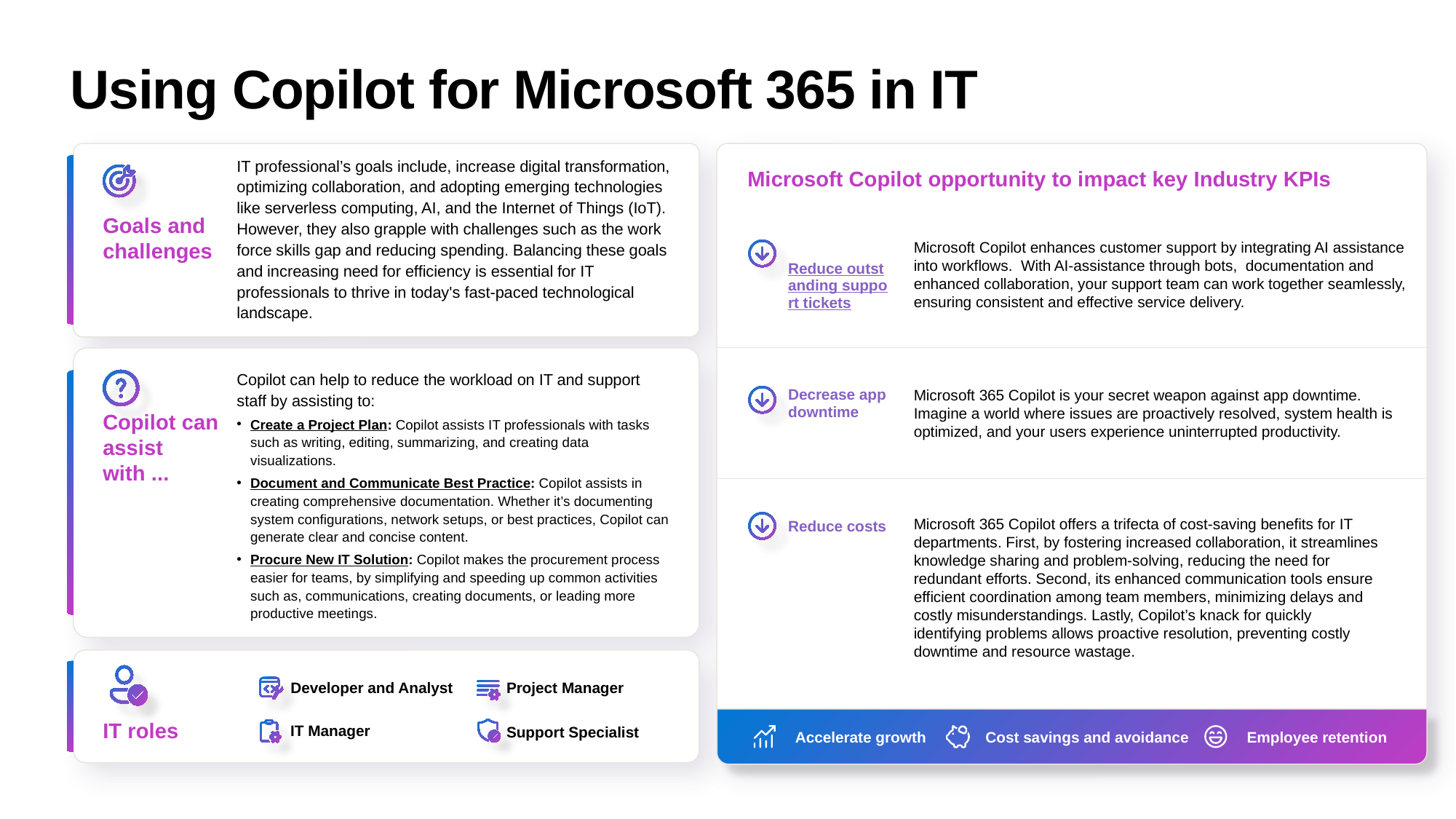

# Using Copilot for Microsoft 365 in IT

IT professional’s goals include, increase digital transformation, optimizing collaboration, and adopting emerging technologies like serverless computing, AI, and the Internet of Things (IoT). However, they also grapple with challenges such as the work force skills gap and reducing spending. Balancing these goals and increasing need for efficiency is essential for IT professionals to thrive in today's fast-paced technological landscape.
Microsoft Copilot opportunity to impact key Industry KPIs
Goals and challenges
Reduce outstanding support tickets
Microsoft Copilot enhances customer support by integrating AI assistance into workflows.  With AI-assistance through bots,  documentation and enhanced collaboration, your support team can work together seamlessly, ensuring consistent and effective service delivery.

Copilot can help to reduce the workload on IT and support staff by assisting to:
Create a Project Plan: Copilot assists IT professionals with tasks such as writing, editing, summarizing, and creating data visualizations.
Document and Communicate Best Practice: Copilot assists in creating comprehensive documentation. Whether it’s documenting system configurations, network setups, or best practices, Copilot can generate clear and concise content.
Procure New IT Solution: Copilot makes the procurement process easier for teams, by simplifying and speeding up common activities such as, communications, creating documents, or leading more productive meetings.

Decrease app downtime
Microsoft 365 Copilot is your secret weapon against app downtime. Imagine a world where issues are proactively resolved, system health is optimized, and your users experience uninterrupted productivity.

Copilot can assist with ...

Reduce costs
Microsoft 365 Copilot offers a trifecta of cost-saving benefits for IT departments. First, by fostering increased collaboration, it streamlines knowledge sharing and problem-solving, reducing the need for redundant efforts. Second, its enhanced communication tools ensure efficient coordination among team members, minimizing delays and costly misunderstandings. Lastly, Copilot’s knack for quickly identifying problems allows proactive resolution, preventing costly downtime and resource wastage.

Developer and Analyst
Project Manager

IT roles

IT Manager

Support Specialist

Accelerate growth
Cost savings and avoidance
Employee retention